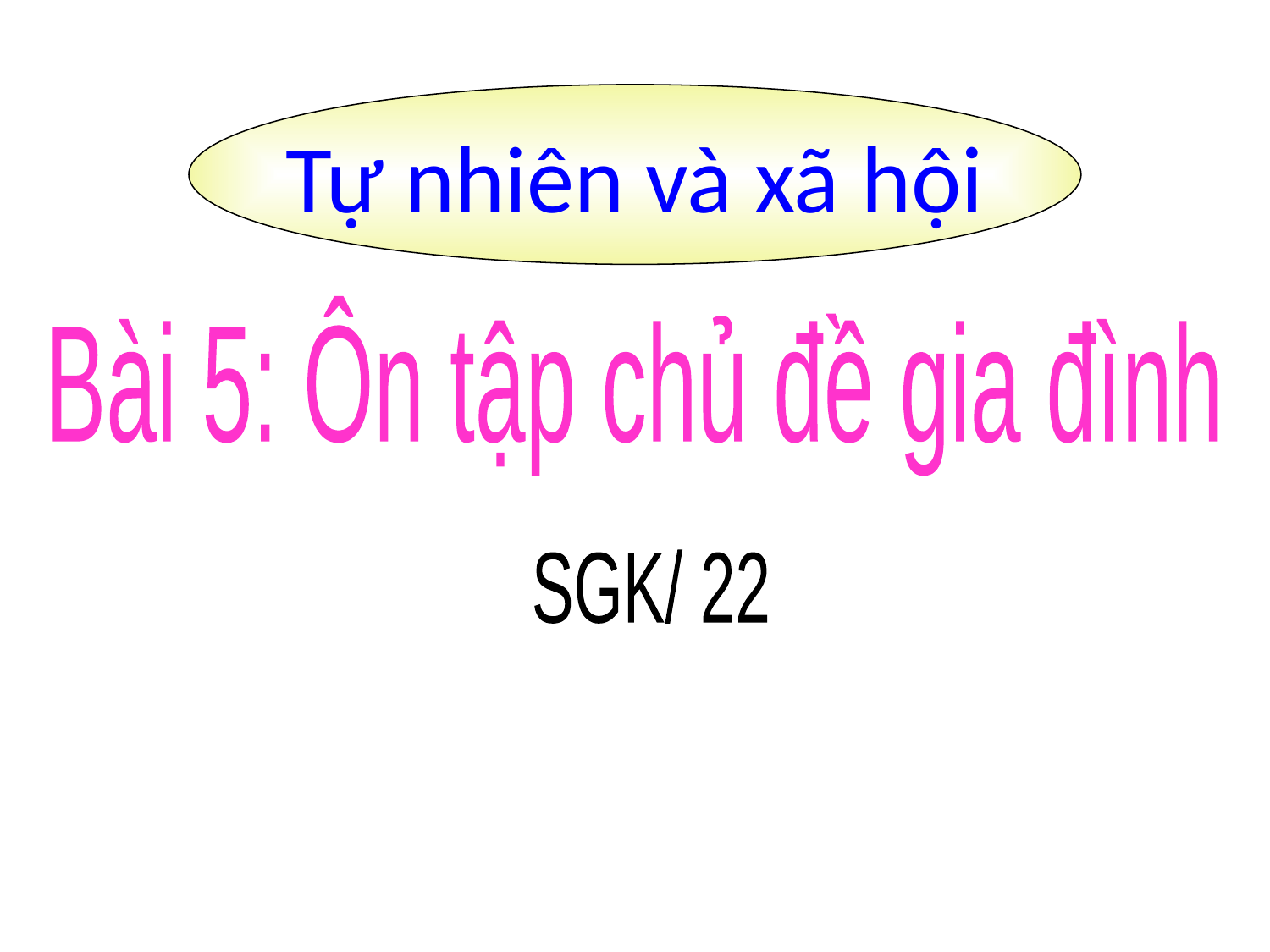

Tự nhiên và xã hội
Bài 5: Ôn tập chủ đề gia đình
SGK/ 22